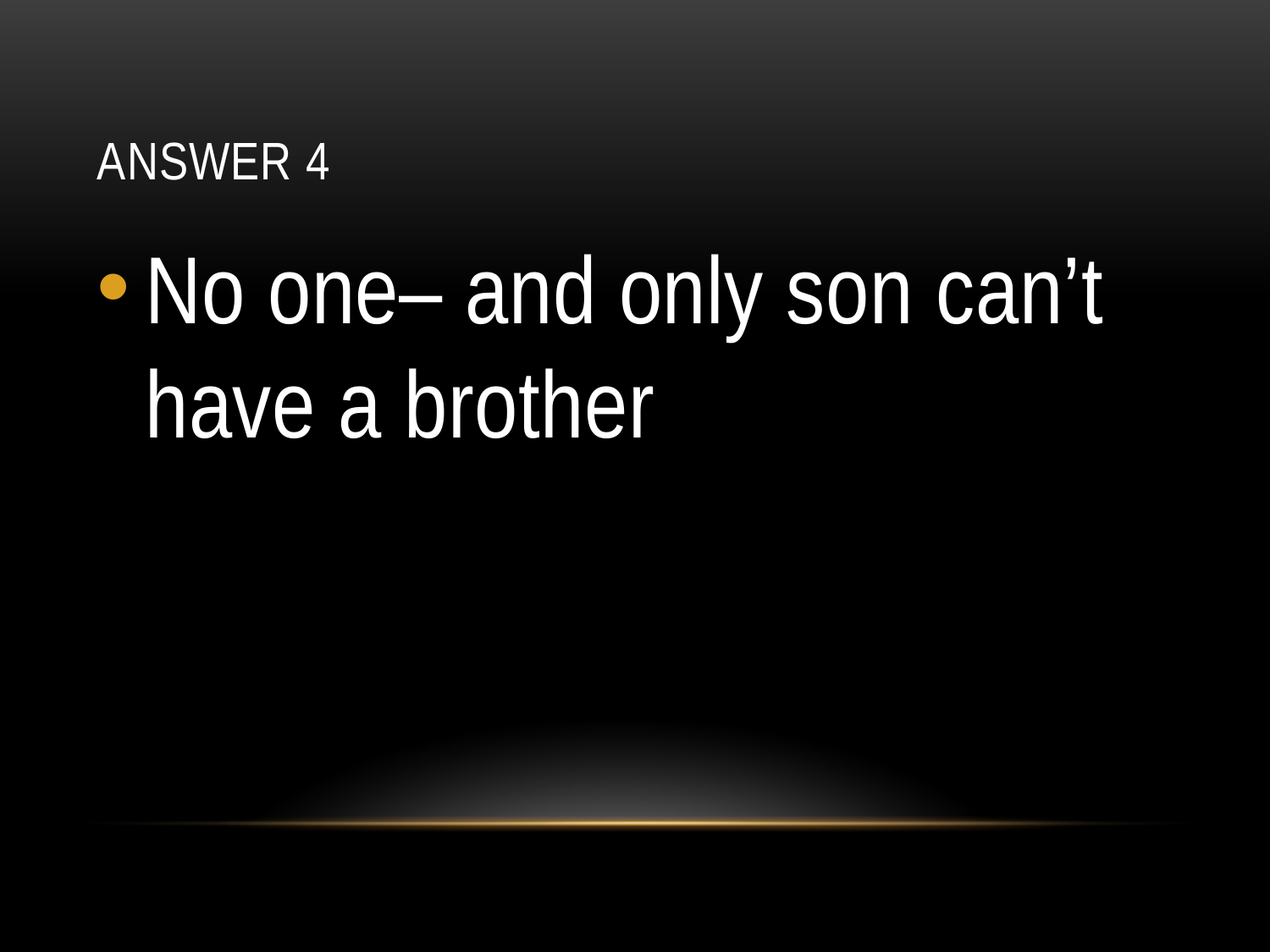

# Answer 4
No one– and only son can’t have a brother